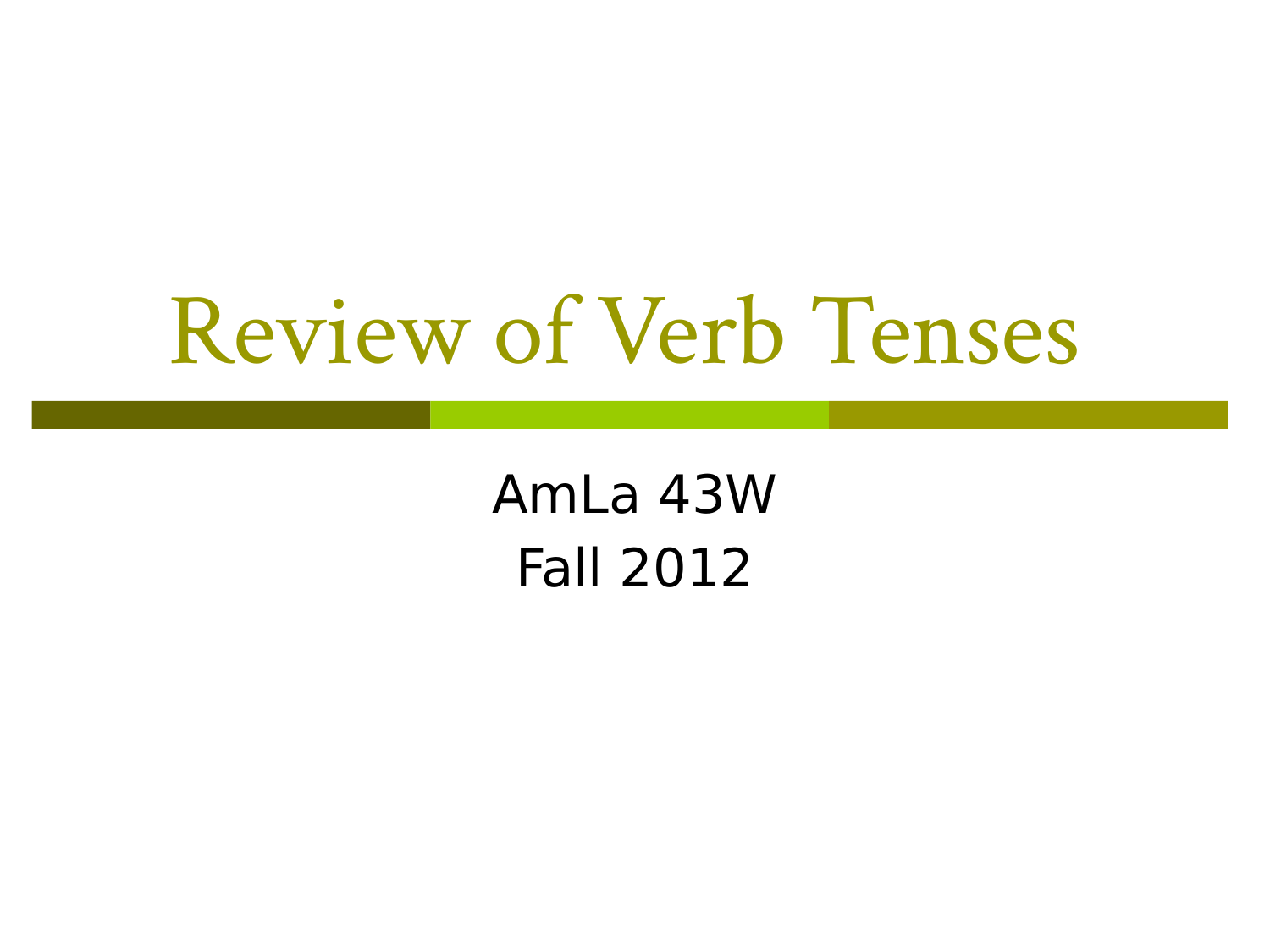

# Review of Verb Tenses
AmLa 43W
Fall 2012